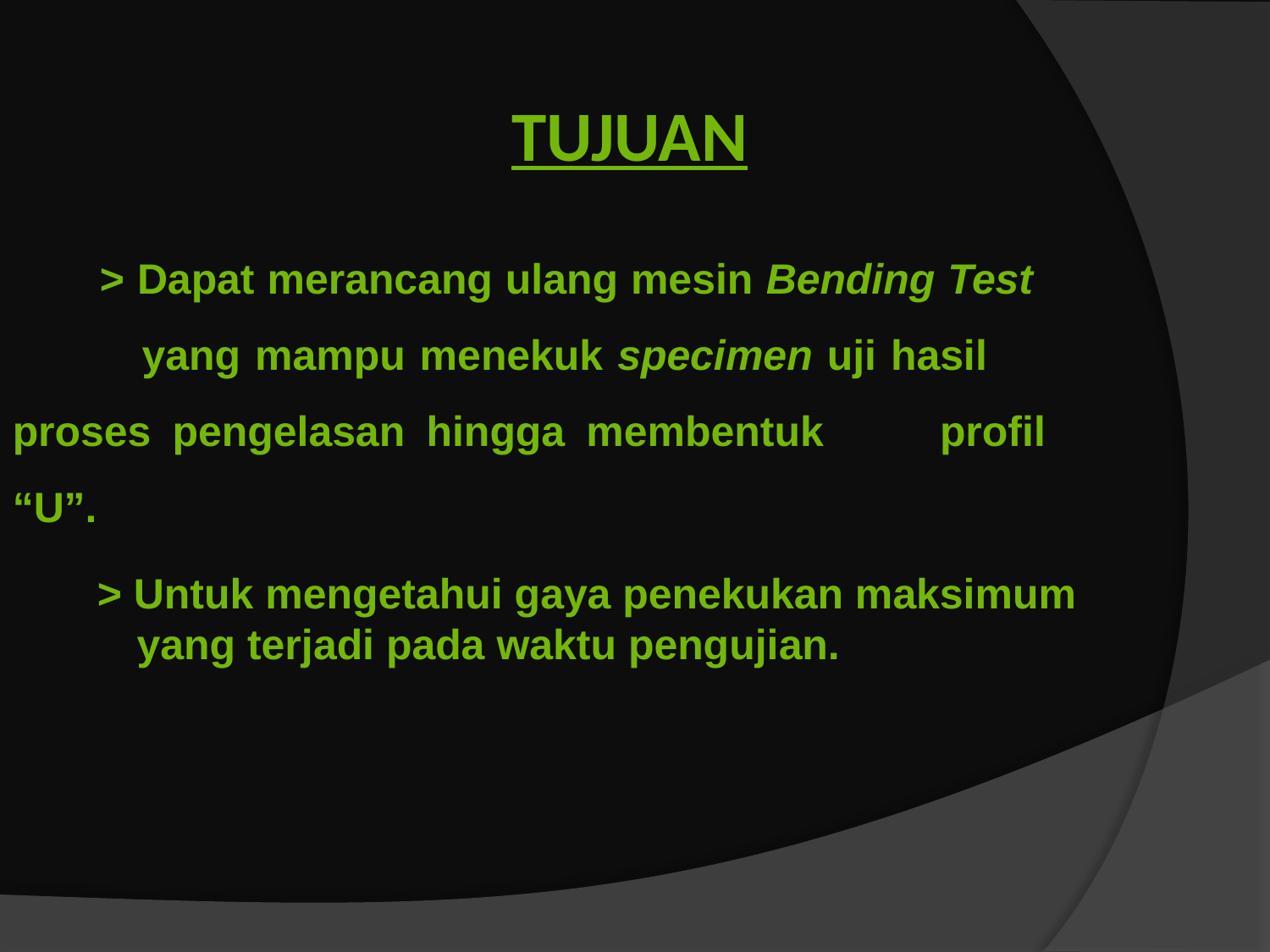

TUJUAN
˃ Dapat merancang ulang mesin Bending Test   	yang mampu menekuk specimen uji hasil 	proses pengelasan hingga membentuk 	profil “U”.
˃ Untuk mengetahui gaya penekukan maksimum yang terjadi pada waktu pengujian.